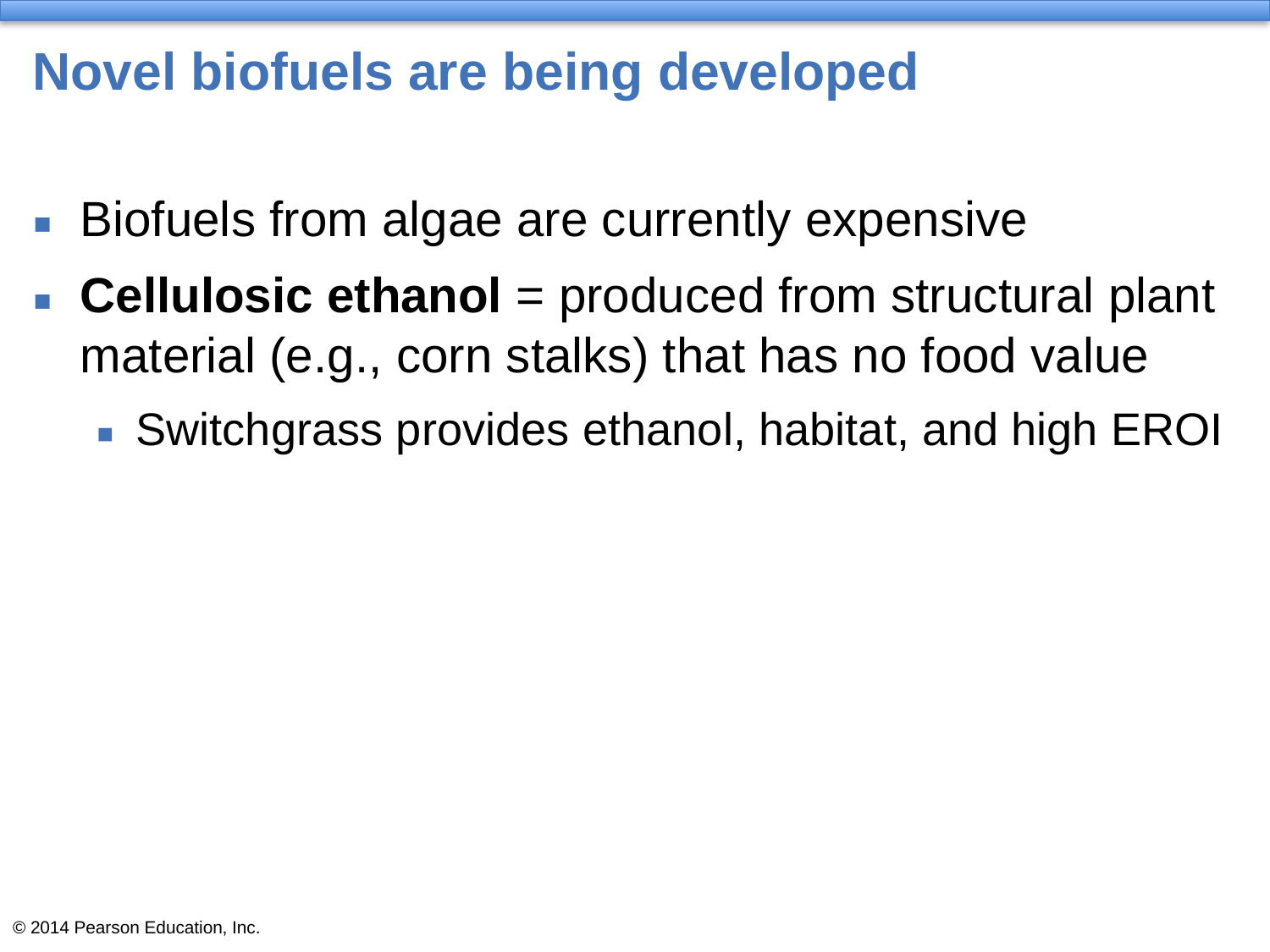

# Novel biofuels are being developed
Biofuels from algae are currently expensive
Cellulosic ethanol = produced from structural plant material (e.g., corn stalks) that has no food value
Switchgrass provides ethanol, habitat, and high EROI